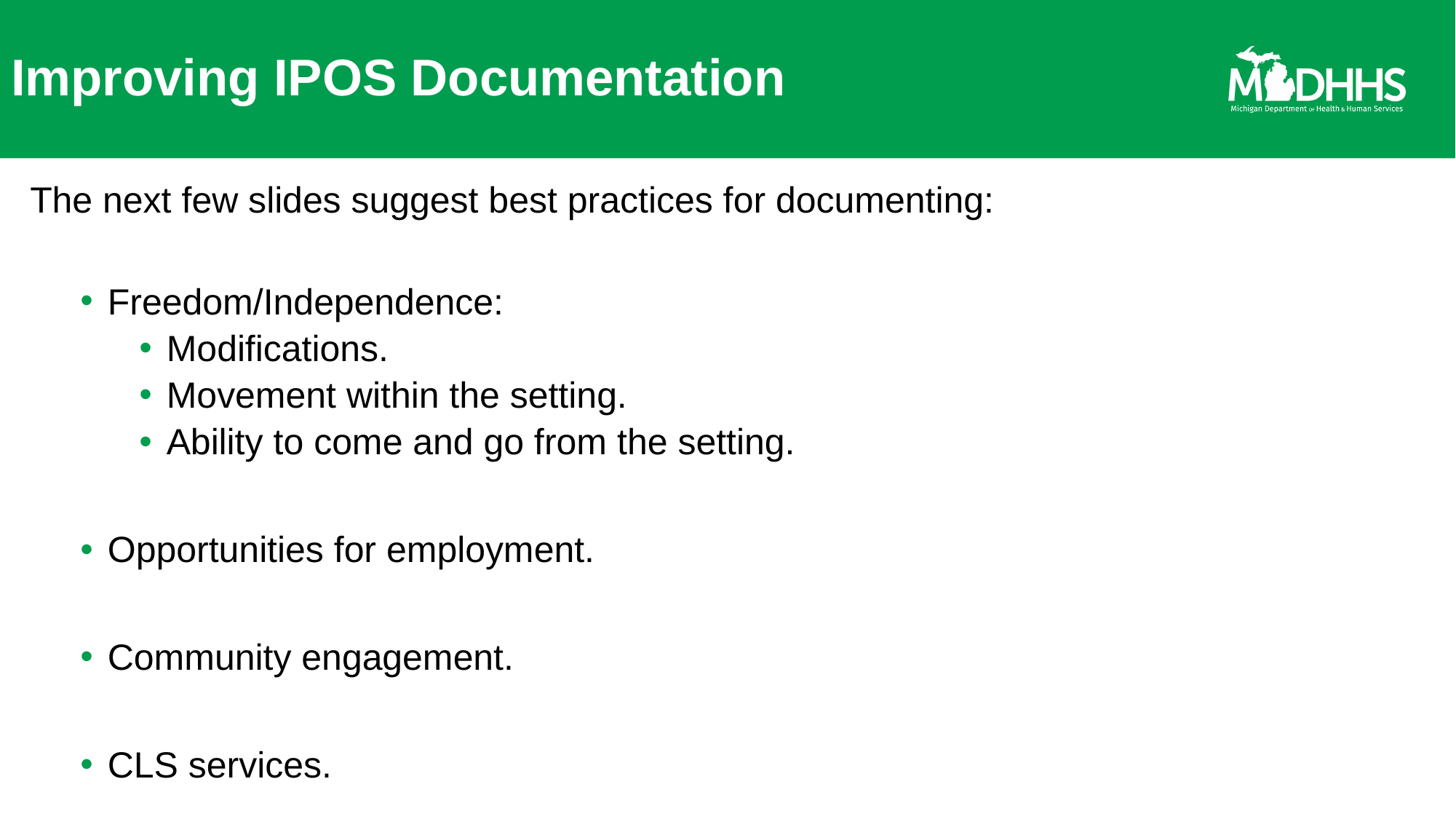

# Improving IPOS Documentation
The next few slides suggest best practices for documenting:

Freedom/Independence:
Modifications.
Movement within the setting.
Ability to come and go from the setting.

Opportunities for employment.

Community engagement.

CLS services.